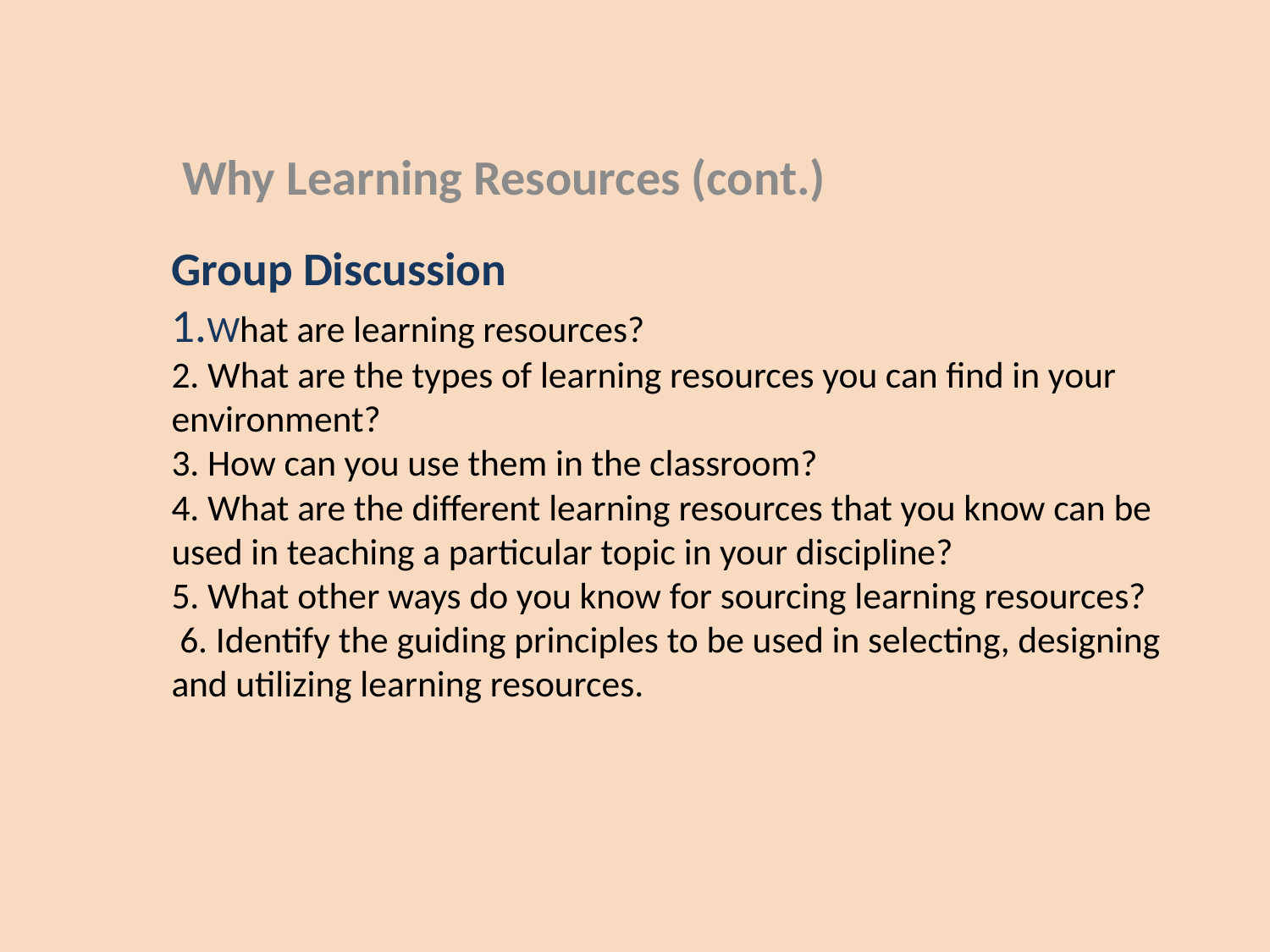

Why Learning Resources (cont.)
# Group Discussion 1.What are learning resources? 2. What are the types of learning resources you can find in your environment? 3. How can you use them in the classroom? 4. What are the different learning resources that you know can be used in teaching a particular topic in your discipline? 5. What other ways do you know for sourcing learning resources? 6. Identify the guiding principles to be used in selecting, designing and utilizing learning resources.